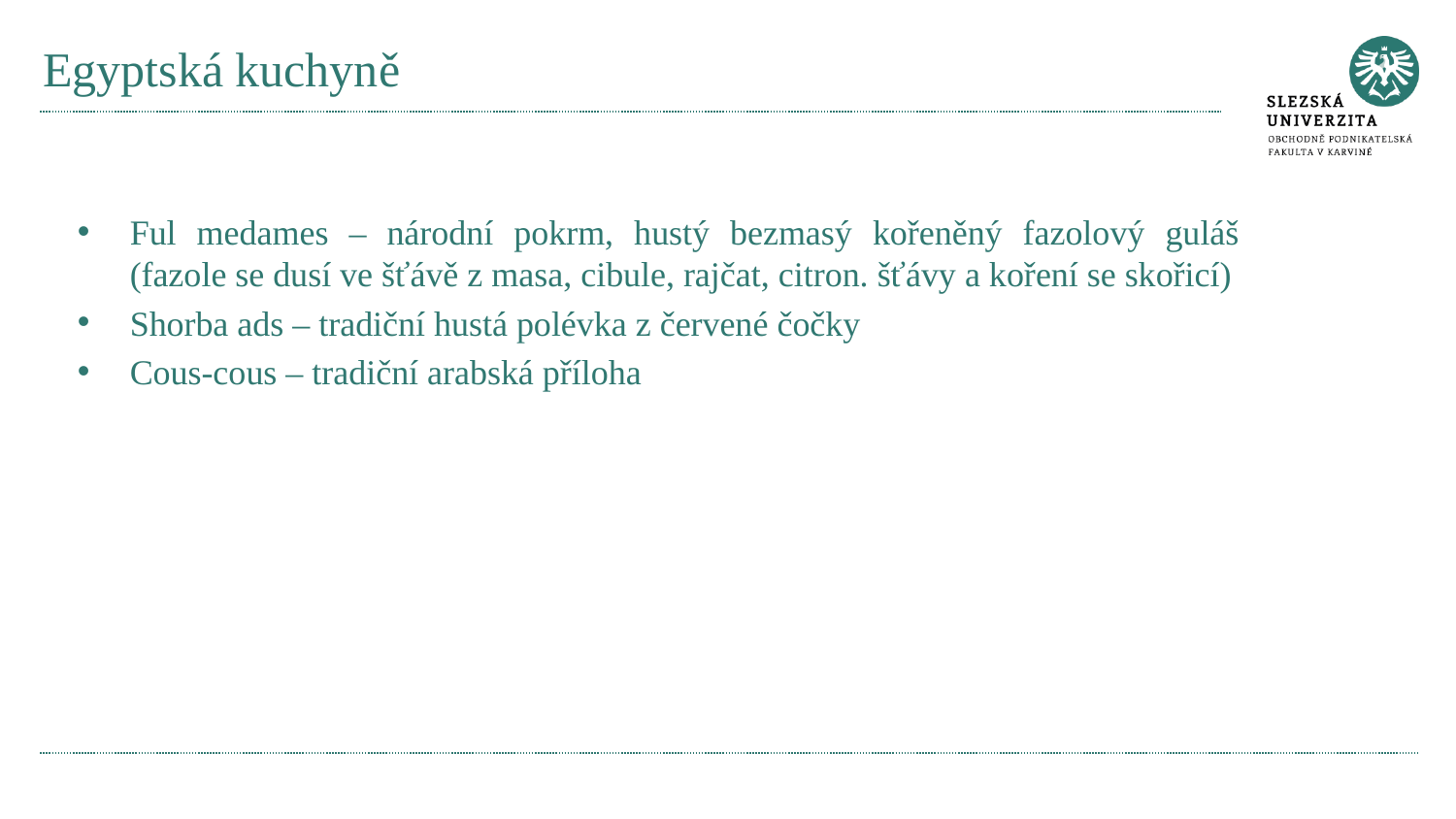

# Egyptská kuchyně
Ful medames – národní pokrm, hustý bezmasý kořeněný fazolový guláš (fazole se dusí ve šťávě z masa, cibule, rajčat, citron. šťávy a koření se skořicí)
Shorba ads – tradiční hustá polévka z červené čočky
Cous-cous – tradiční arabská příloha